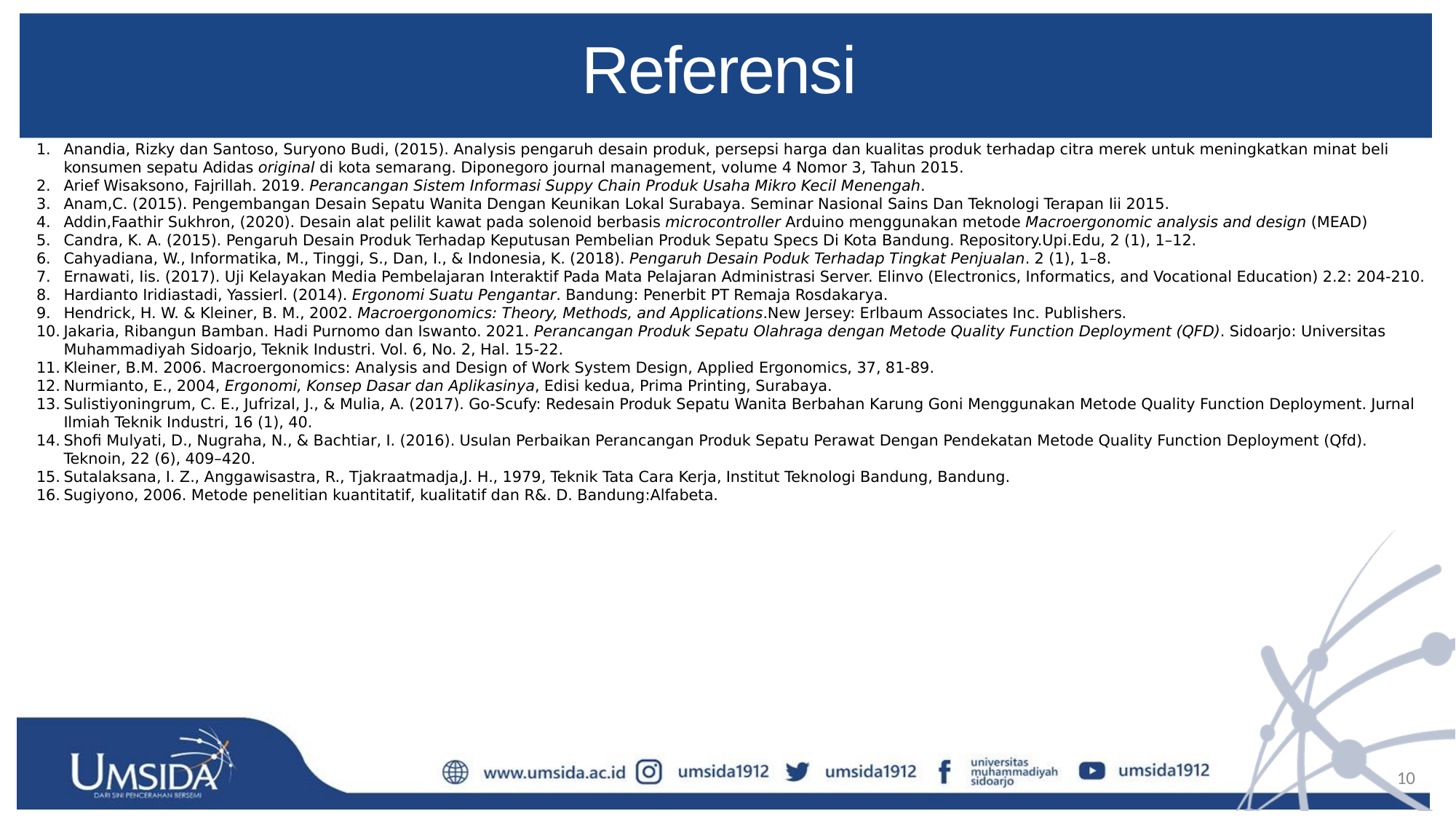

# Referensi
Anandia, Rizky dan Santoso, Suryono Budi, (2015). Analysis pengaruh desain produk, persepsi harga dan kualitas produk terhadap citra merek untuk meningkatkan minat beli konsumen sepatu Adidas original di kota semarang. Diponegoro journal management, volume 4 Nomor 3, Tahun 2015.
Arief Wisaksono, Fajrillah. 2019. Perancangan Sistem Informasi Suppy Chain Produk Usaha Mikro Kecil Menengah.
Anam,C. (2015). Pengembangan Desain Sepatu Wanita Dengan Keunikan Lokal Surabaya. Seminar Nasional Sains Dan Teknologi Terapan Iii 2015.
Addin,Faathir Sukhron, (2020). Desain alat pelilit kawat pada solenoid berbasis microcontroller Arduino menggunakan metode Macroergonomic analysis and design (MEAD)
Candra, K. A. (2015). Pengaruh Desain Produk Terhadap Keputusan Pembelian Produk Sepatu Specs Di Kota Bandung. Repository.Upi.Edu, 2 (1), 1–12.
Cahyadiana, W., Informatika, M., Tinggi, S., Dan, I., & Indonesia, K. (2018). Pengaruh Desain Poduk Terhadap Tingkat Penjualan. 2 (1), 1–8.
Ernawati, Iis. (2017). Uji Kelayakan Media Pembelajaran Interaktif Pada Mata Pelajaran Administrasi Server. Elinvo (Electronics, Informatics, and Vocational Education) 2.2: 204-210.
Hardianto Iridiastadi, Yassierl. (2014). Ergonomi Suatu Pengantar. Bandung: Penerbit PT Remaja Rosdakarya.
Hendrick, H. W. & Kleiner, B. M., 2002. Macroergonomics: Theory, Methods, and Applications.New Jersey: Erlbaum Associates Inc. Publishers.
Jakaria, Ribangun Bamban. Hadi Purnomo dan Iswanto. 2021. Perancangan Produk Sepatu Olahraga dengan Metode Quality Function Deployment (QFD). Sidoarjo: Universitas Muhammadiyah Sidoarjo, Teknik Industri. Vol. 6, No. 2, Hal. 15-22.
Kleiner, B.M. 2006. Macroergonomics: Analysis and Design of Work System Design, Applied Ergonomics, 37, 81-89.
Nurmianto, E., 2004, Ergonomi, Konsep Dasar dan Aplikasinya, Edisi kedua, Prima Printing, Surabaya.
Sulistiyoningrum, C. E., Jufrizal, J., & Mulia, A. (2017). Go-Scufy: Redesain Produk Sepatu Wanita Berbahan Karung Goni Menggunakan Metode Quality Function Deployment. Jurnal Ilmiah Teknik Industri, 16 (1), 40.
Shofi Mulyati, D., Nugraha, N., & Bachtiar, I. (2016). Usulan Perbaikan Perancangan Produk Sepatu Perawat Dengan Pendekatan Metode Quality Function Deployment (Qfd). Teknoin, 22 (6), 409–420.
Sutalaksana, I. Z., Anggawisastra, R., Tjakraatmadja,J. H., 1979, Teknik Tata Cara Kerja, Institut Teknologi Bandung, Bandung.
Sugiyono, 2006. Metode penelitian kuantitatif, kualitatif dan R&. D. Bandung:Alfabeta.

10